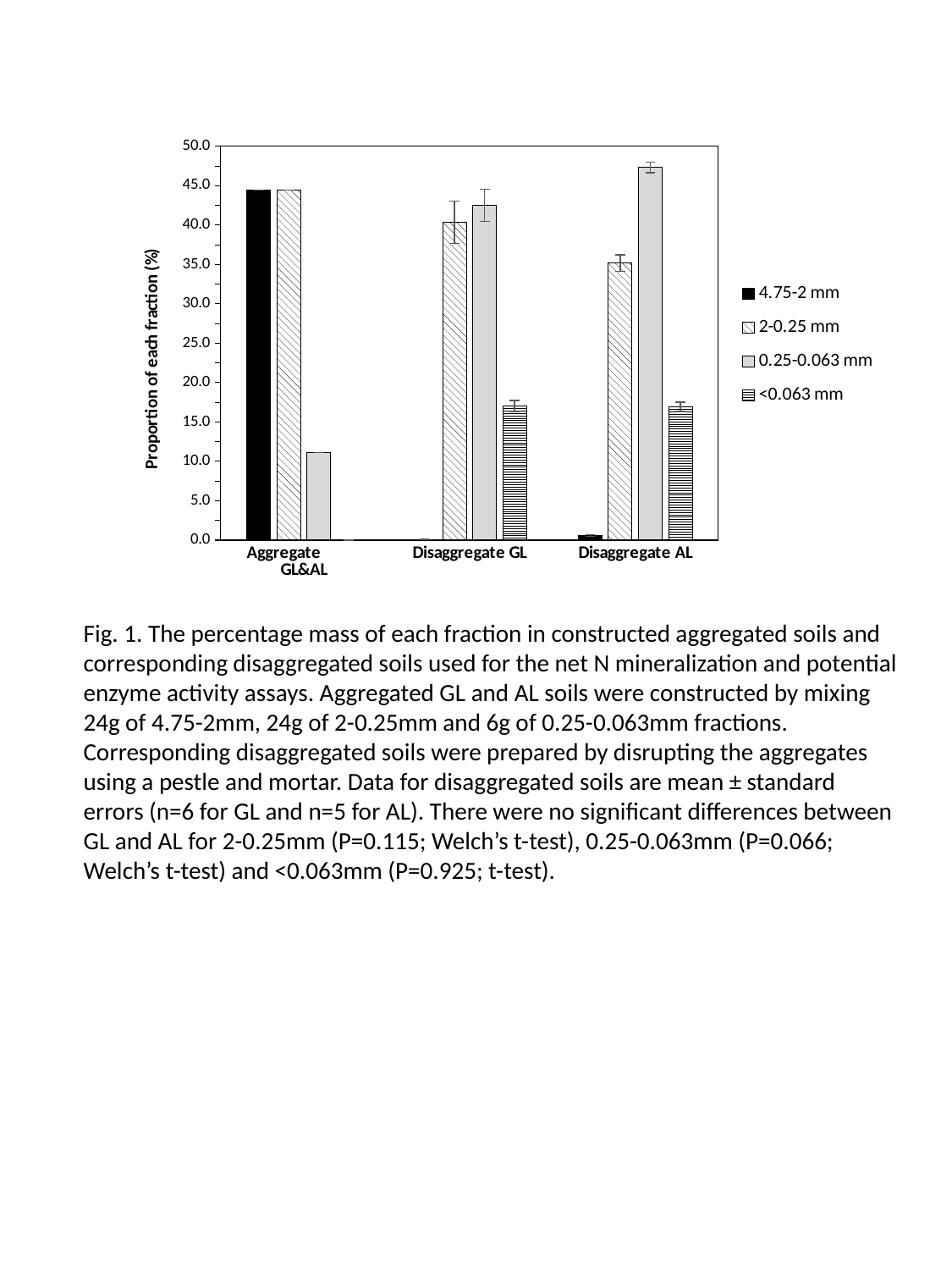

### Chart

| Category |  |  |  |  |
|---|---|---|---|---|
| Aggregate           GL&AL | 44.44444444444444 | 44.44444444444444 | 11.11111111111111 | 0.0 |
| Disaggregate GL | 0.09019344671292577 | 40.36697996690644 | 42.50886882738431 | 17.03395775899632 |
| Disaggregate AL | 0.5808734161950533 | 35.16193756314772 | 47.34307424166927 | 16.91411477898795 |
Fig. 1. The percentage mass of each fraction in constructed aggregated soils and corresponding disaggregated soils used for the net N mineralization and potential enzyme activity assays. Aggregated GL and AL soils were constructed by mixing 24g of 4.75-2mm, 24g of 2-0.25mm and 6g of 0.25-0.063mm fractions. Corresponding disaggregated soils were prepared by disrupting the aggregates using a pestle and mortar. Data for disaggregated soils are mean ± standard errors (n=6 for GL and n=5 for AL). There were no significant differences between GL and AL for 2-0.25mm (P=0.115; Welch’s t-test), 0.25-0.063mm (P=0.066; Welch’s t-test) and <0.063mm (P=0.925; t-test).